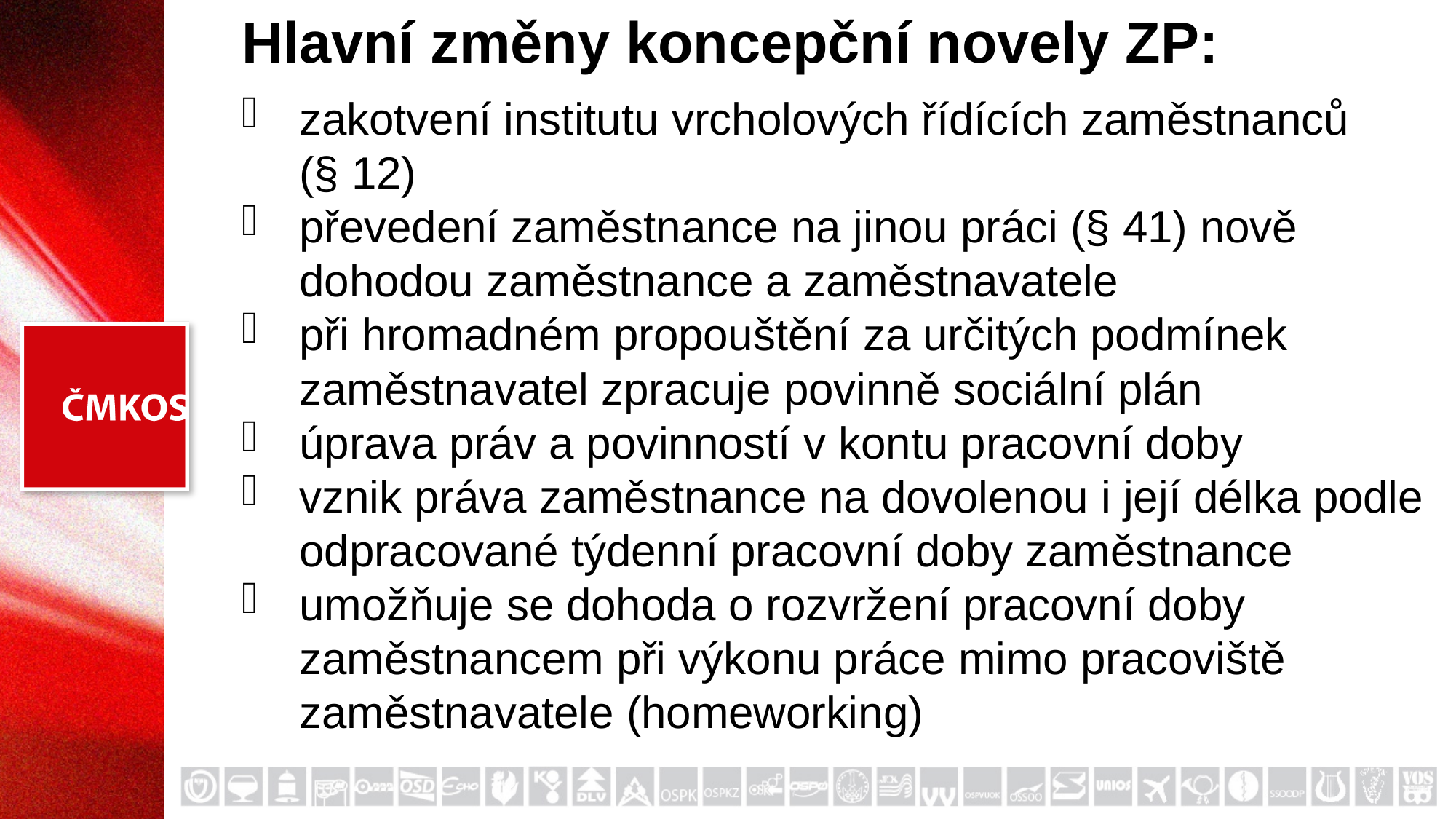

Hlavní změny koncepční novely ZP:

zakotvení institutu vrcholových řídících zaměstnanců     (§ 12)
převedení zaměstnance na jinou práci (§ 41) nově dohodou zaměstnance a zaměstnavatele
při hromadném propouštění za určitých podmínek zaměstnavatel zpracuje povinně sociální plán
úprava práv a povinností v kontu pracovní doby
vznik práva zaměstnance na dovolenou i její délka podle odpracované týdenní pracovní doby zaměstnance
umožňuje se dohoda o rozvržení pracovní doby zaměstnancem při výkonu práce mimo pracoviště zaměstnavatele (homeworking)